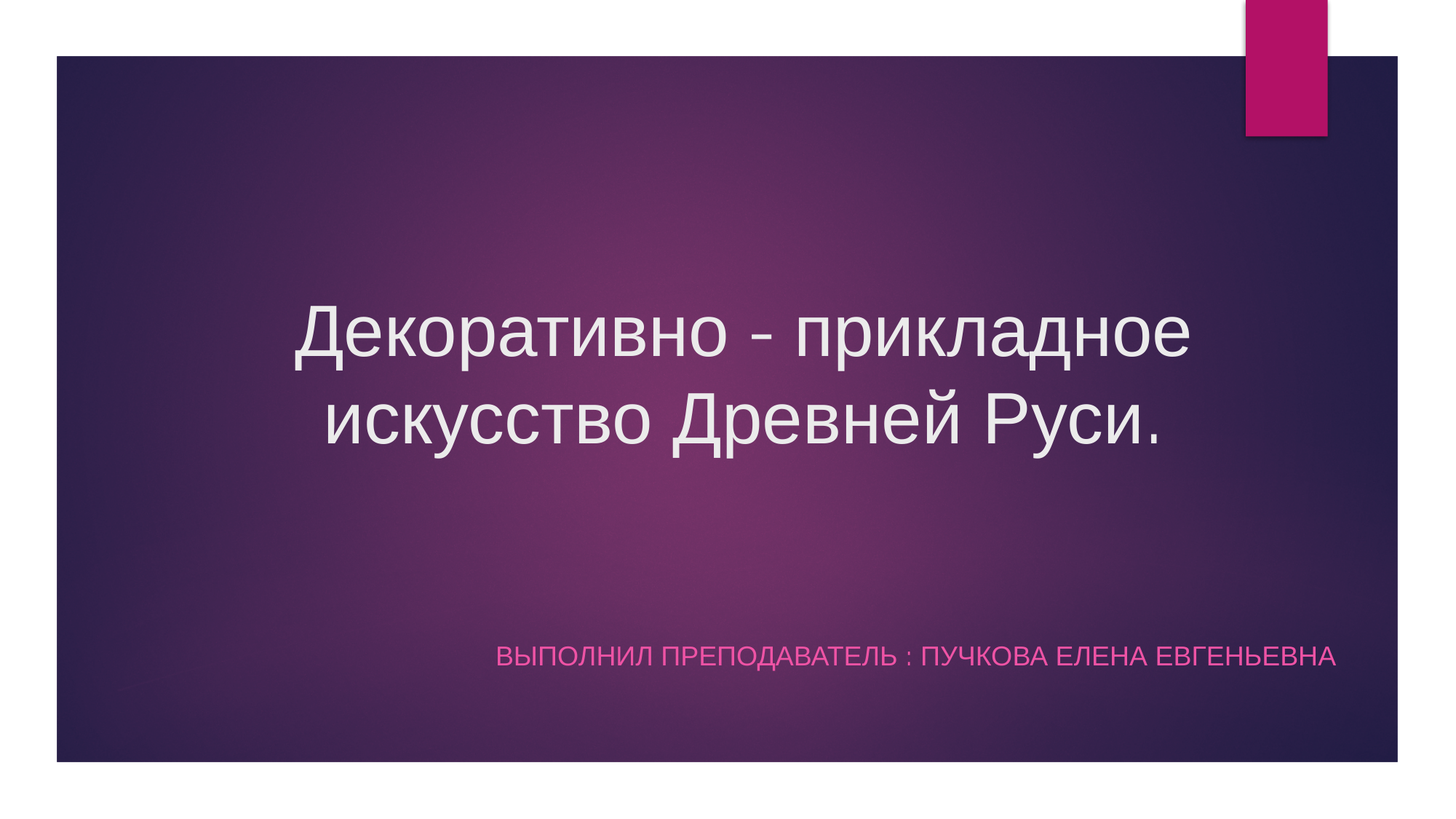

# Декоративно - прикладное искусство Древней Руси.
Выполнил преподаватель : Пучкова Елена Евгеньевна